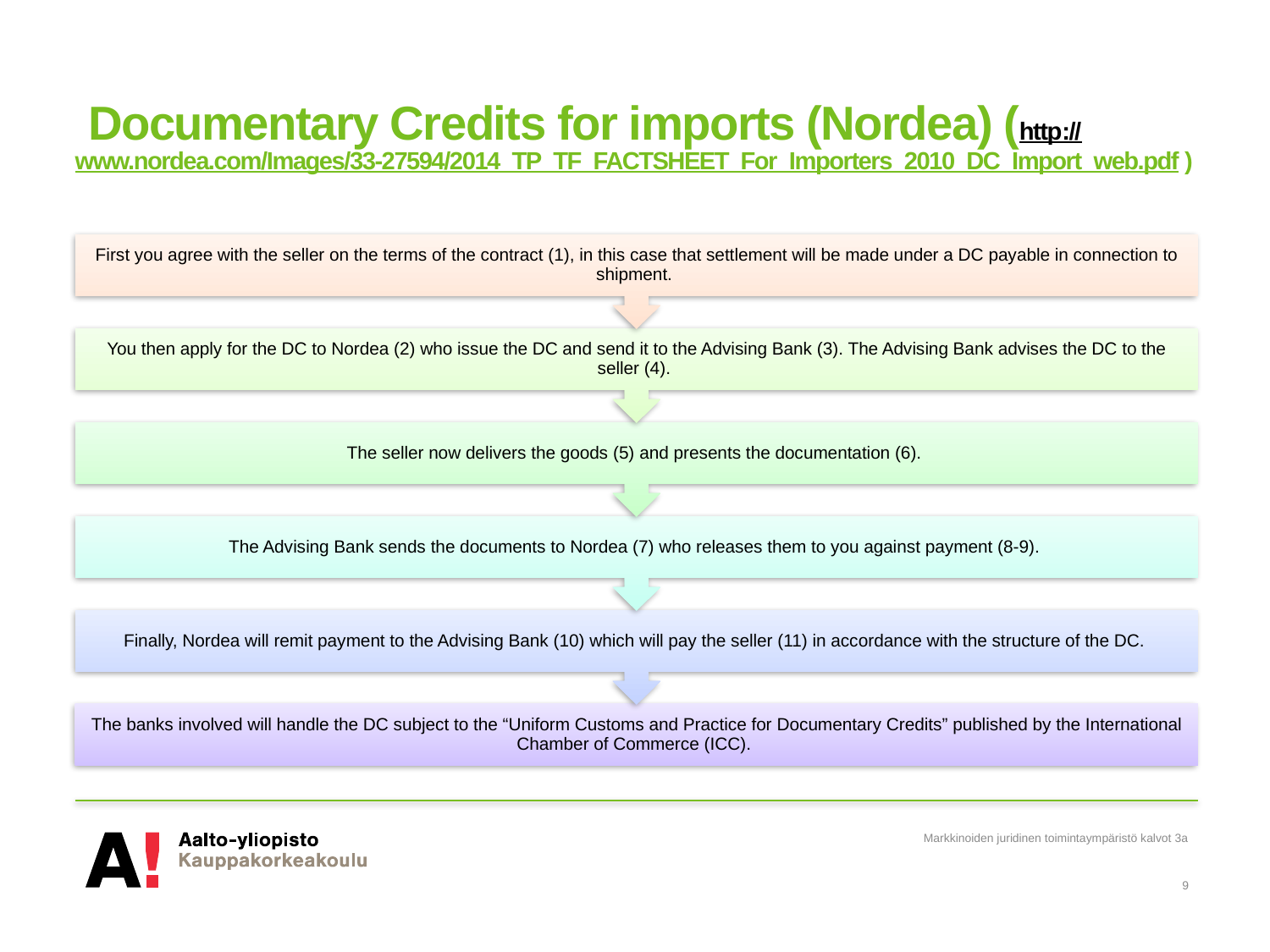

# Documentary Credits for imports (Nordea) (http://www.nordea.com/Images/33-27594/2014_TP_TF_FACTSHEET_For_Importers_2010_DC_Import_web.pdf )
The banks involved will handle the DC subject to the “Uniform Customs and Practice for Documentary Credits” published by the International Chamber of Commerce (ICC).
Finally, Nordea will remit payment to the Advising Bank (10) which will pay the seller (11) in accordance with the structure of the DC.
The Advising Bank sends the documents to Nordea (7) who releases them to you against payment (8-9).
The seller now delivers the goods (5) and presents the documentation (6).
You then apply for the DC to Nordea (2) who issue the DC and send it to the Advising Bank (3). The Advising Bank advises the DC to the seller (4).
First you agree with the seller on the terms of the contract (1), in this case that settlement will be made under a DC payable in connection to shipment.
Markkinoiden juridinen toimintaympäristö kalvot 3a
9